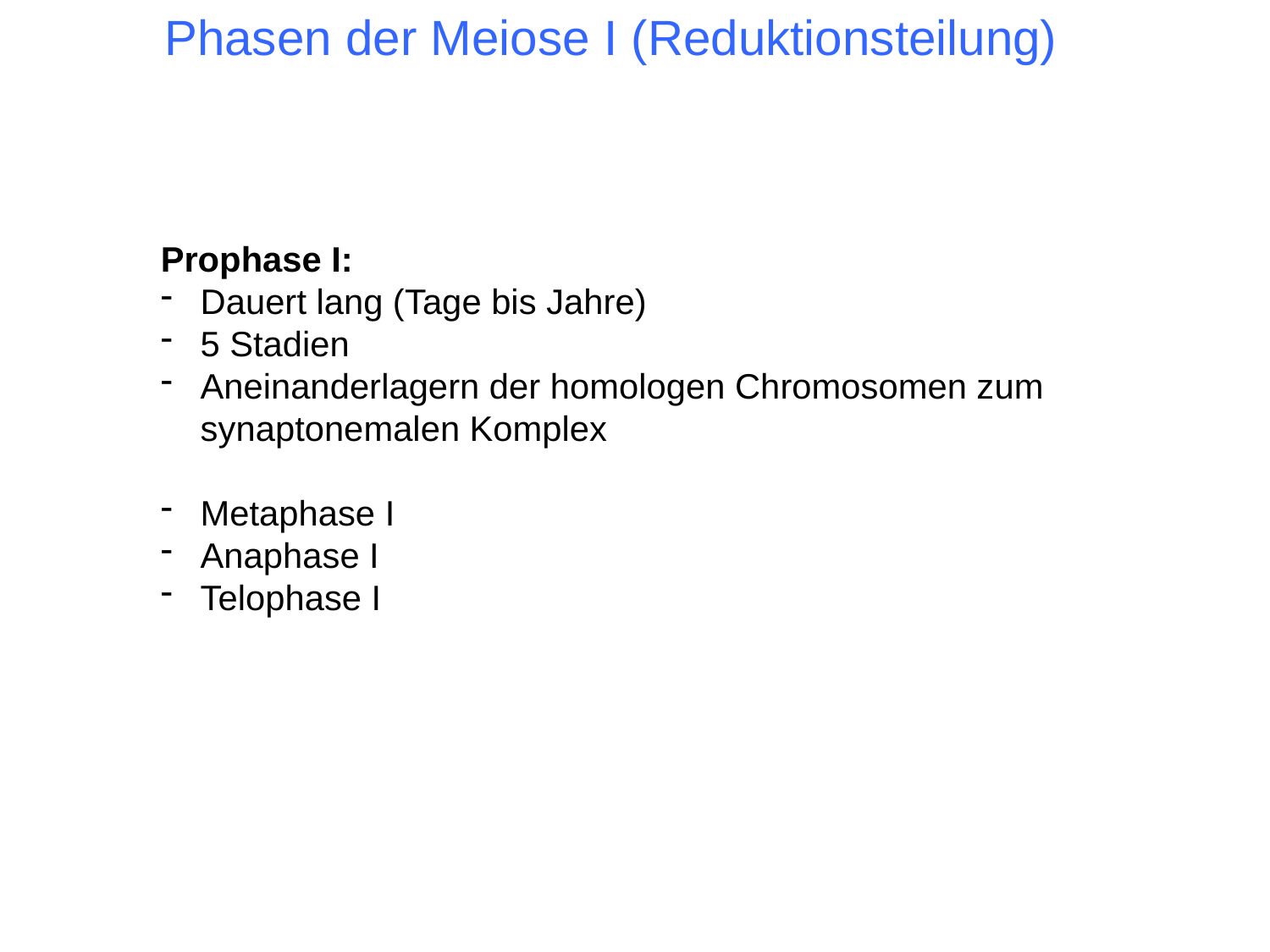

Phasen der Meiose I (Reduktionsteilung)
Prophase I:
Dauert lang (Tage bis Jahre)
5 Stadien
Aneinanderlagern der homologen Chromosomen zum synaptonemalen Komplex

Metaphase I
Anaphase I
Telophase I